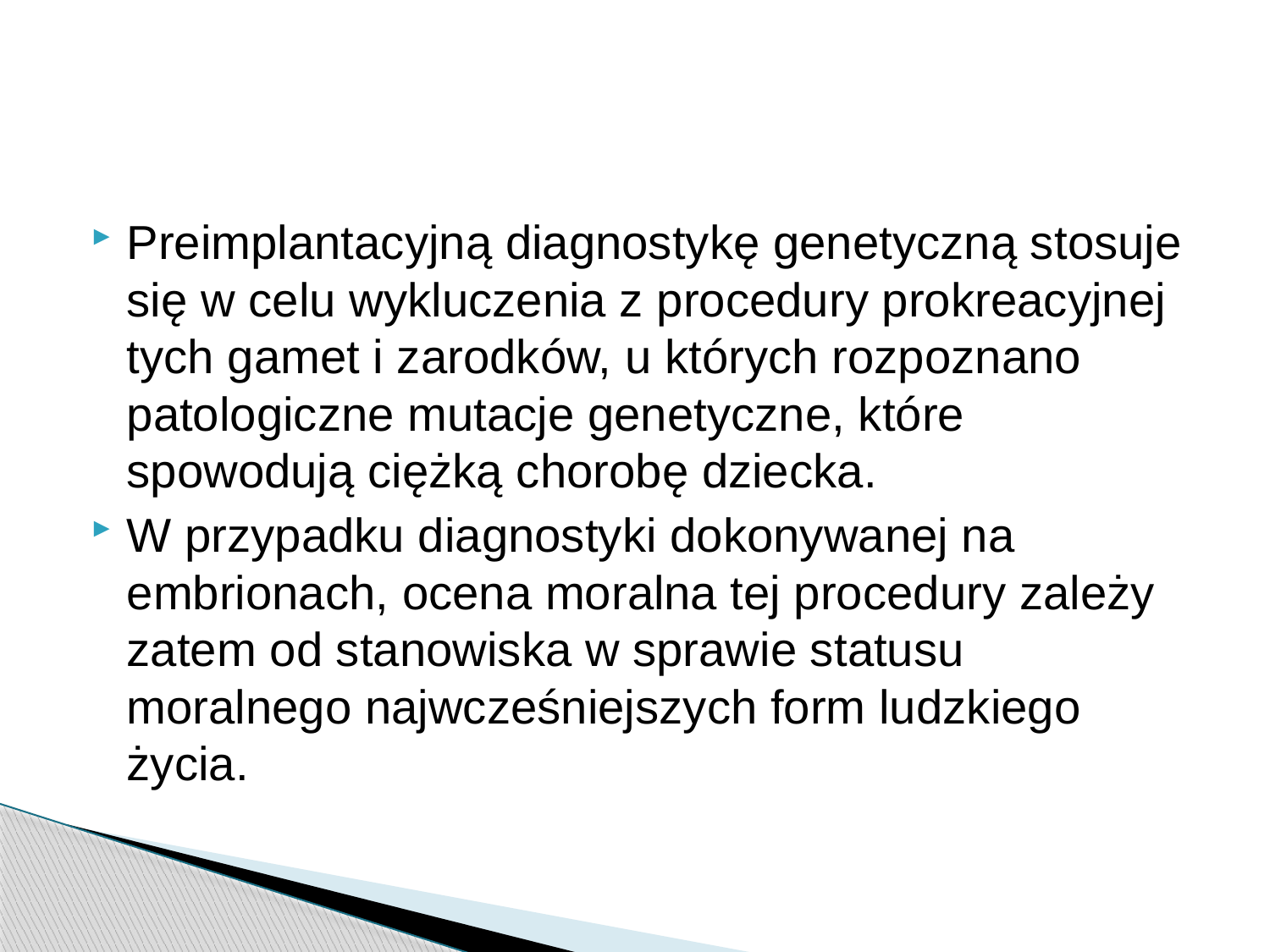

#
Preimplantacyjną diagnostykę genetyczną stosuje się w celu wykluczenia z procedury prokreacyjnej tych gamet i zarodków, u których rozpoznano patologiczne mutacje genetyczne, które spowodują ciężką chorobę dziecka.
W przypadku diagnostyki dokonywanej na embrionach, ocena moralna tej procedury zależy zatem od stanowiska w sprawie statusu moralnego najwcześniejszych form ludzkiego życia.